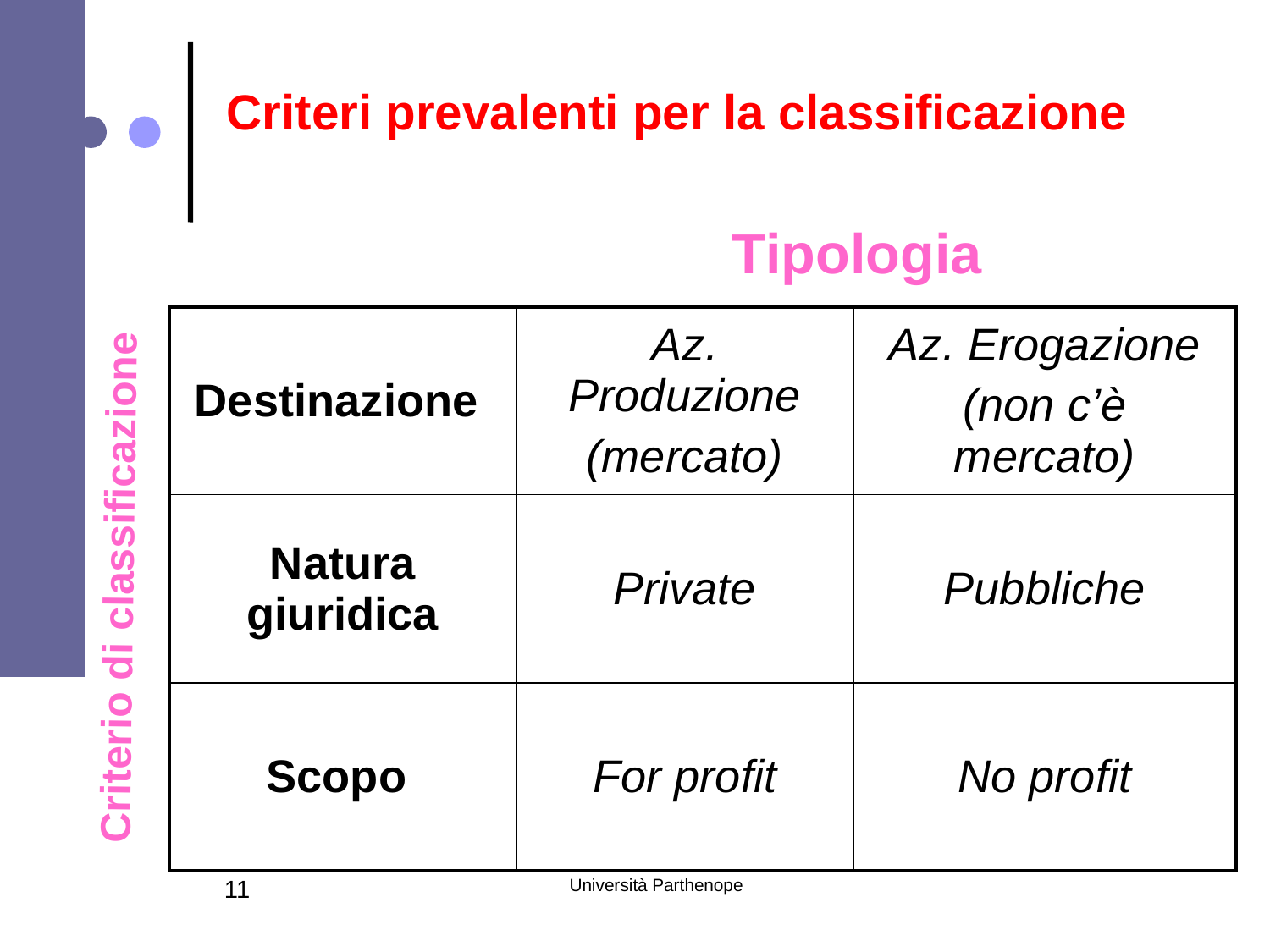

Criteri prevalenti per la classificazione
Tipologia
| Destinazione | Az. Produzione (mercato) | Az. Erogazione (non c’è mercato) |
| --- | --- | --- |
| Natura giuridica | Private | Pubbliche |
| Scopo | For profit | No profit |
Criterio di classificazione
11
Università Parthenope